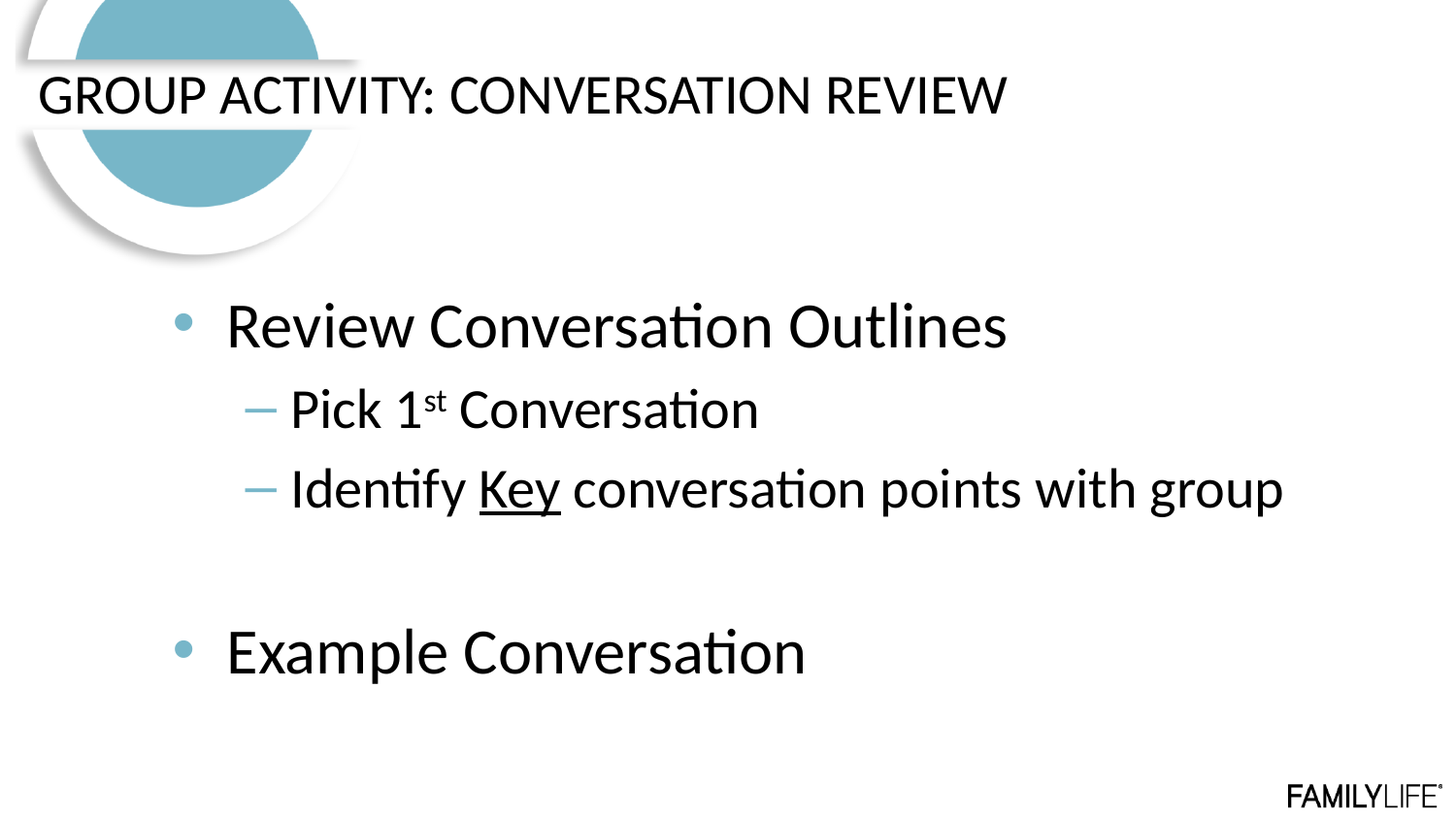

# GROUP ACTIVITY: CONVERSATION REVIEW
Review Conversation Outlines
Pick 1st Conversation
Identify Key conversation points with group

Example Conversation